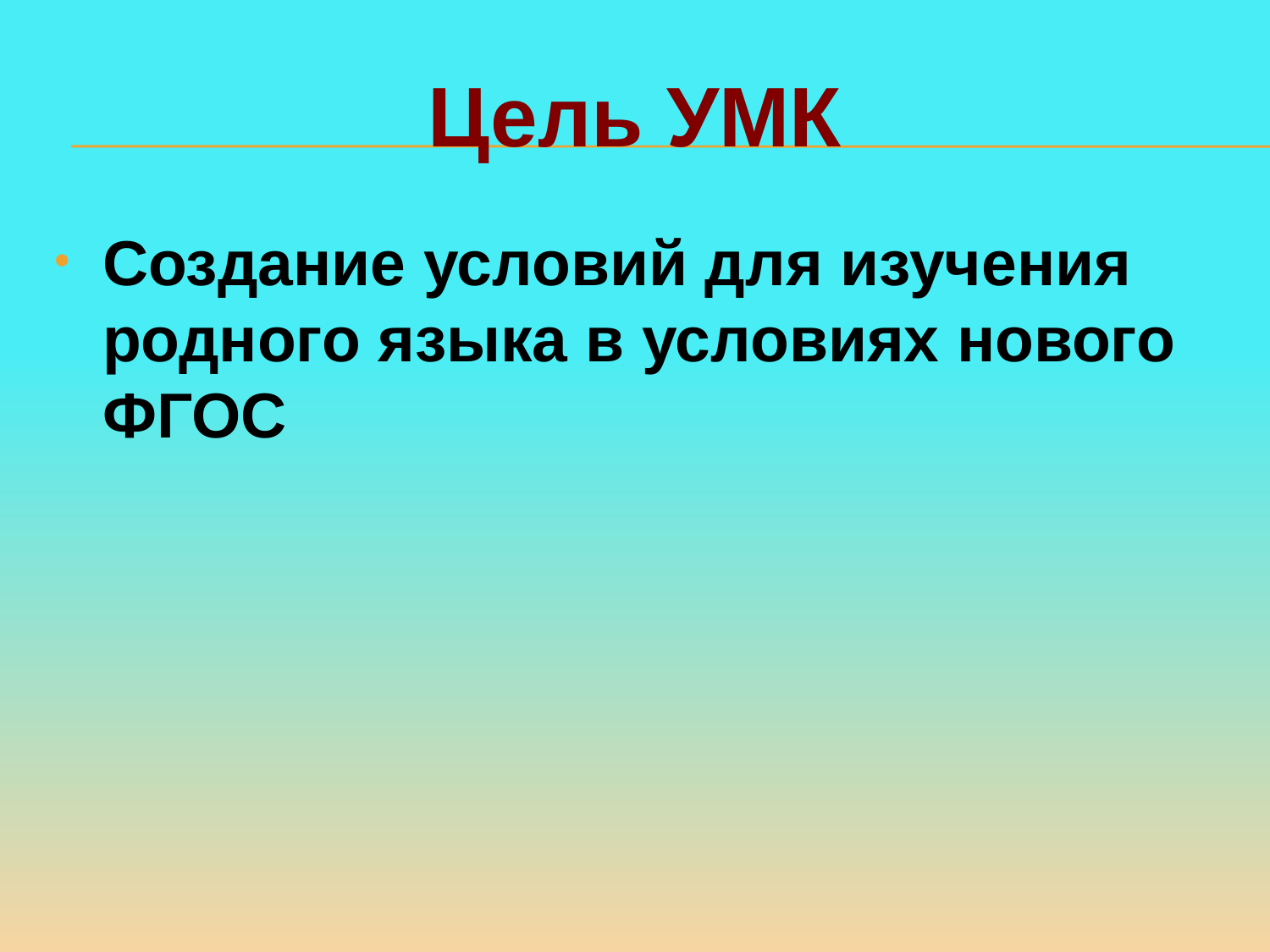

Цель УМК
Создание условий для изучения родного языка в условиях нового ФГОС